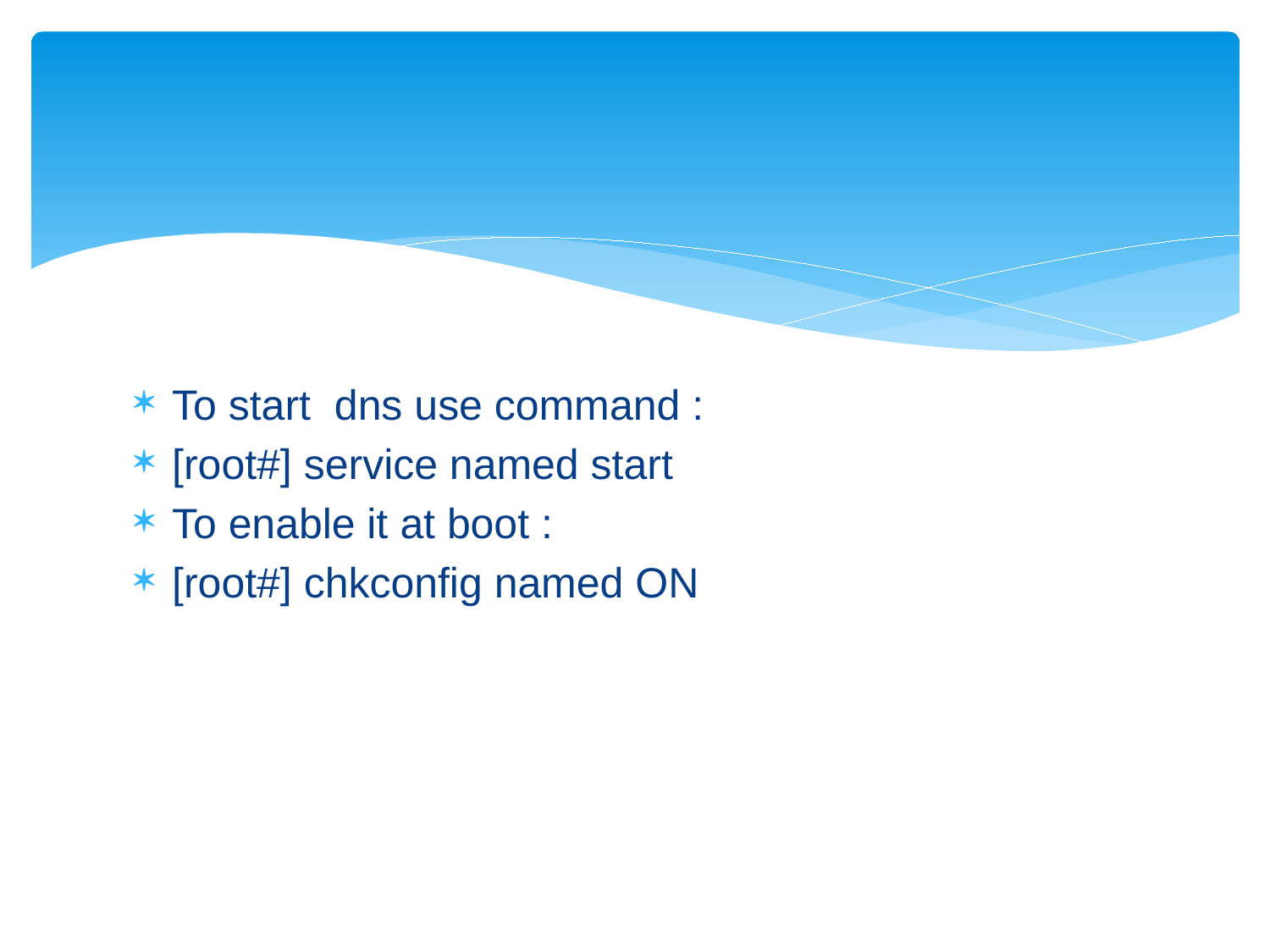

#
To start  dns use command :
[root#] service named start
To enable it at boot :
[root#] chkconfig named ON